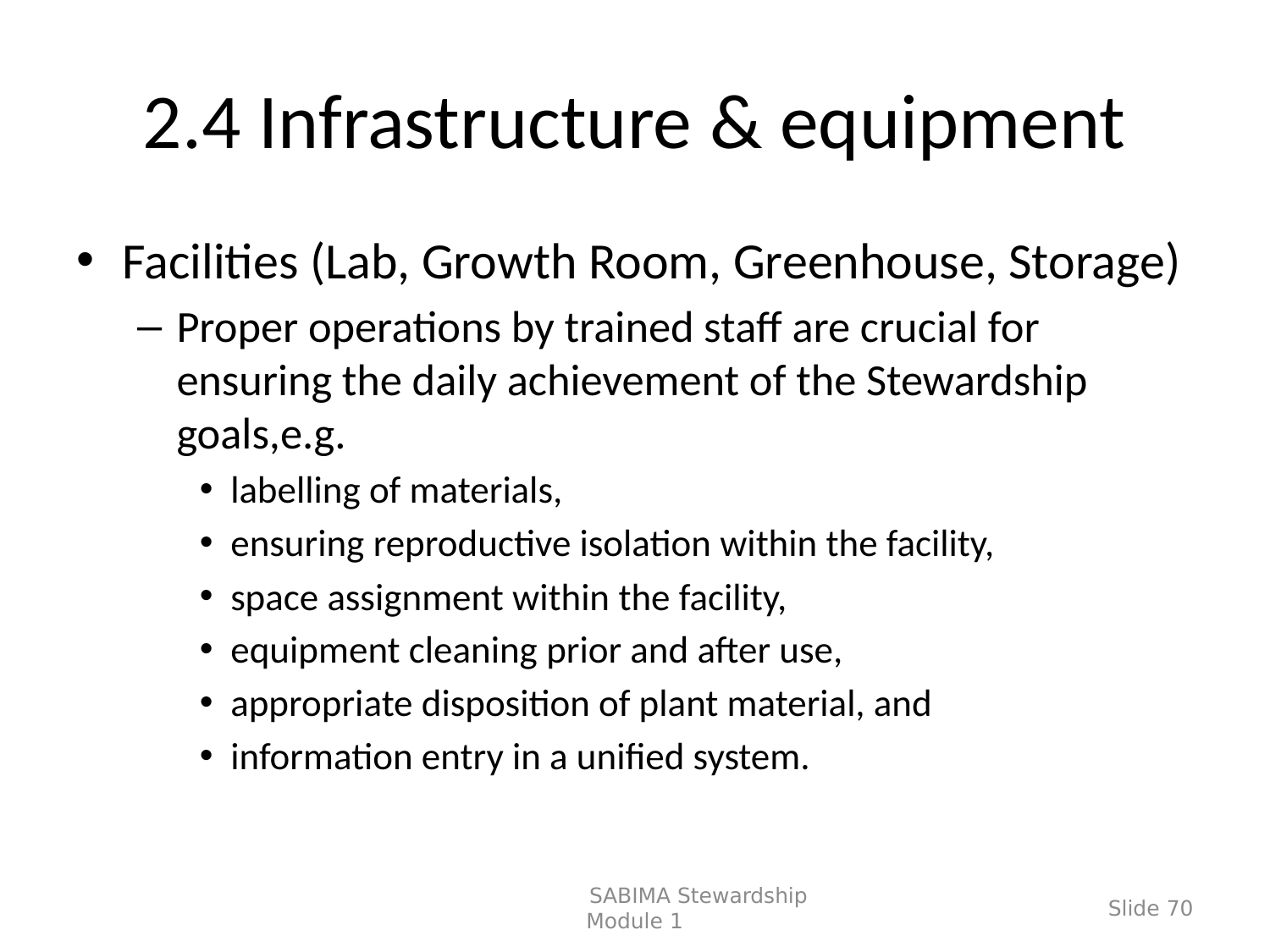

# 2.4 Infrastructure & equipment
Facilities (Lab, Growth Room, Greenhouse, Storage)
Proper operations by trained staff are crucial for ensuring the daily achievement of the Stewardship goals,e.g.
labelling of materials,
ensuring reproductive isolation within the facility,
space assignment within the facility,
equipment cleaning prior and after use,
appropriate disposition of plant material, and
information entry in a unified system.

	SABIMA Stewardship Module 1
Slide 70